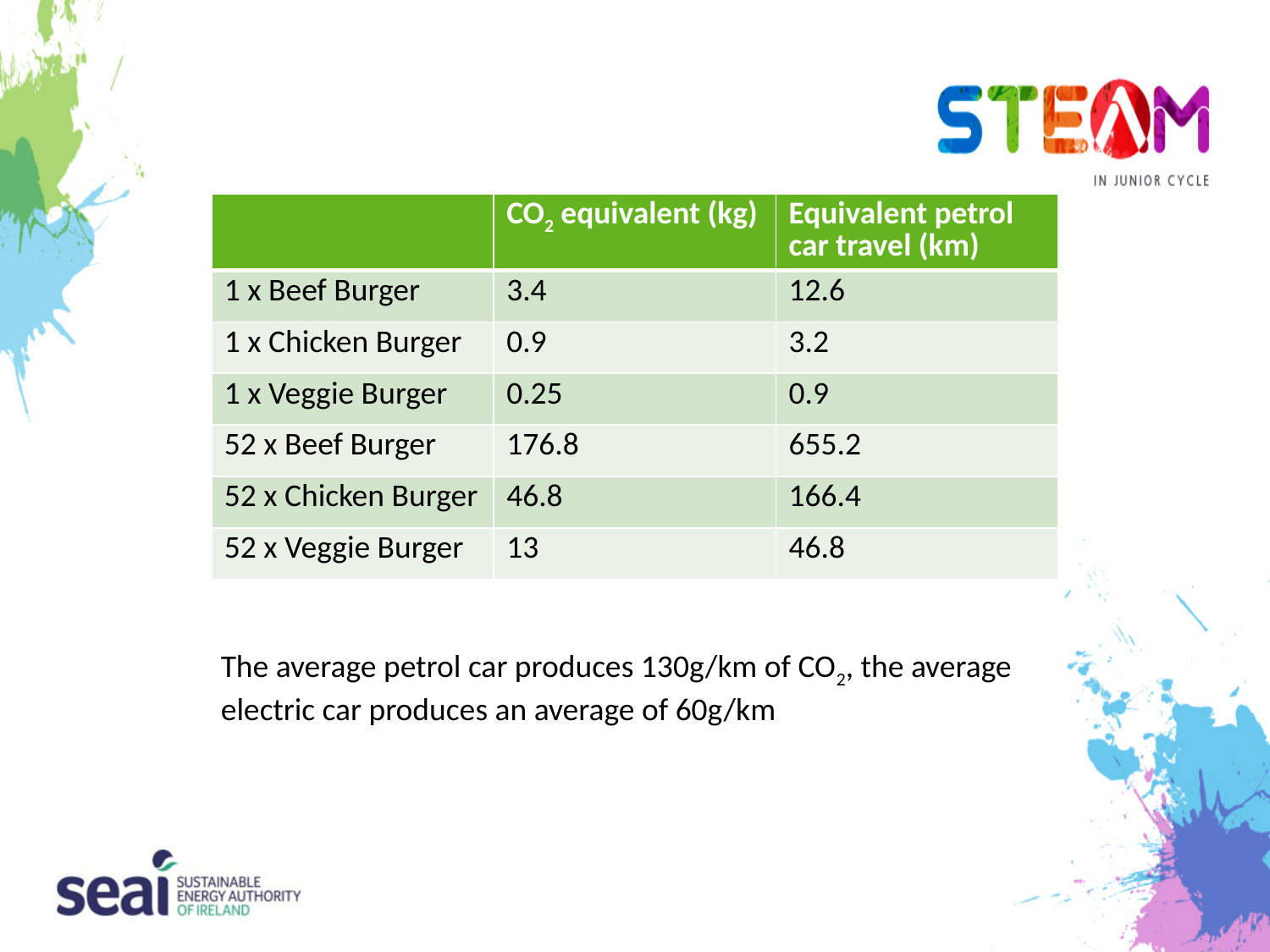

|  | CO2 equivalent (kg) | Equivalent petrol car travel (km) |
| --- | --- | --- |
| 1 x Beef Burger | 3.4 | 12.6 |
| 1 x Chicken Burger | 0.9 | 3.2 |
| 1 x Veggie Burger | 0.25 | 0.9 |
| 52 x Beef Burger | 176.8 | 655.2 |
| 52 x Chicken Burger | 46.8 | 166.4 |
| 52 x Veggie Burger | 13 | 46.8 |
The average petrol car produces 130g/km of CO2, the average electric car produces an average of 60g/km